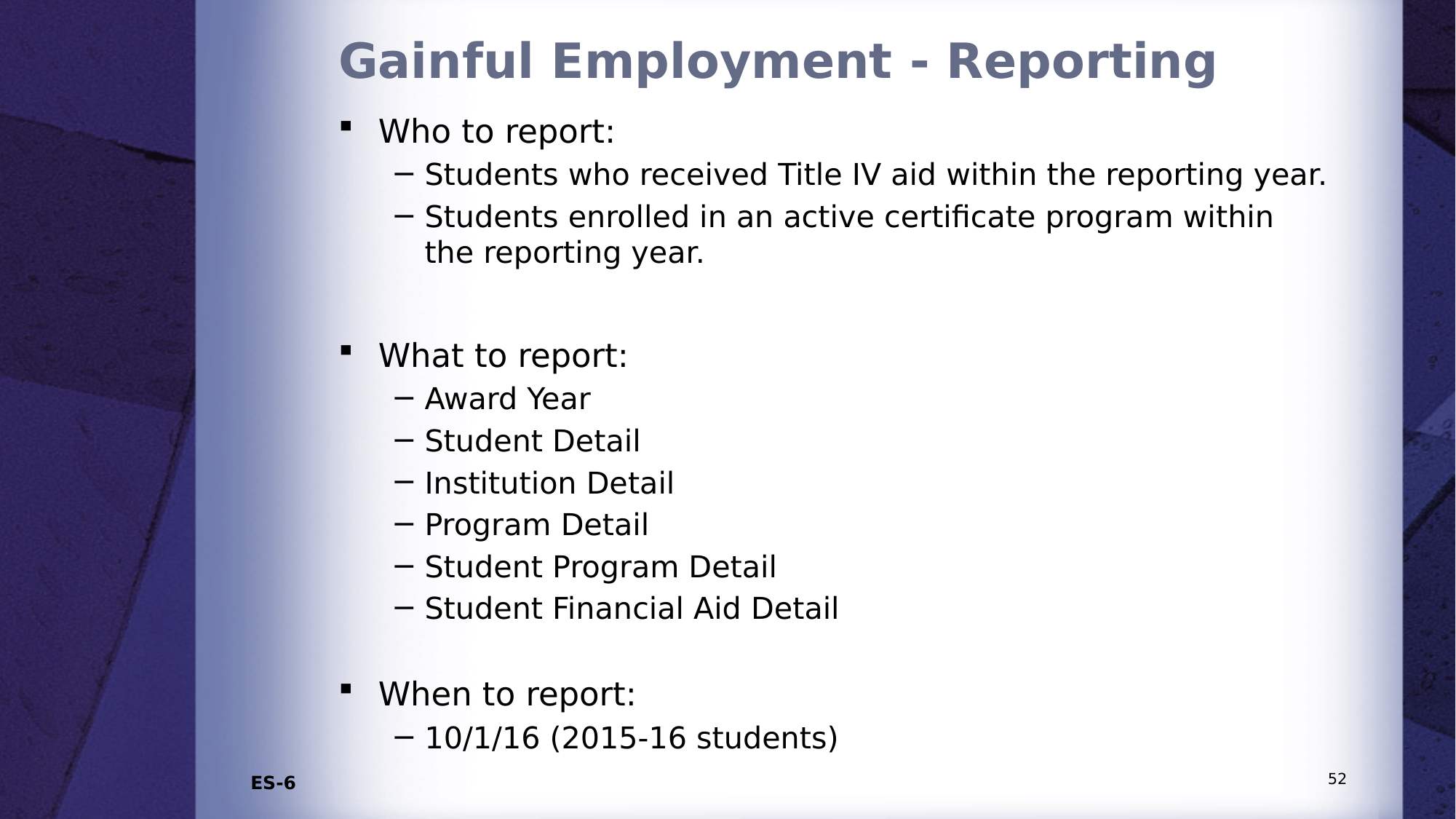

# Gainful Employment - Reporting
Who to report:
Students who received Title IV aid within the reporting year.
Students enrolled in an active certificate program within the reporting year.

What to report:
Award Year
Student Detail
Institution Detail
Program Detail
Student Program Detail
Student Financial Aid Detail

When to report:
10/1/16 (2015-16 students)
52
ES-6